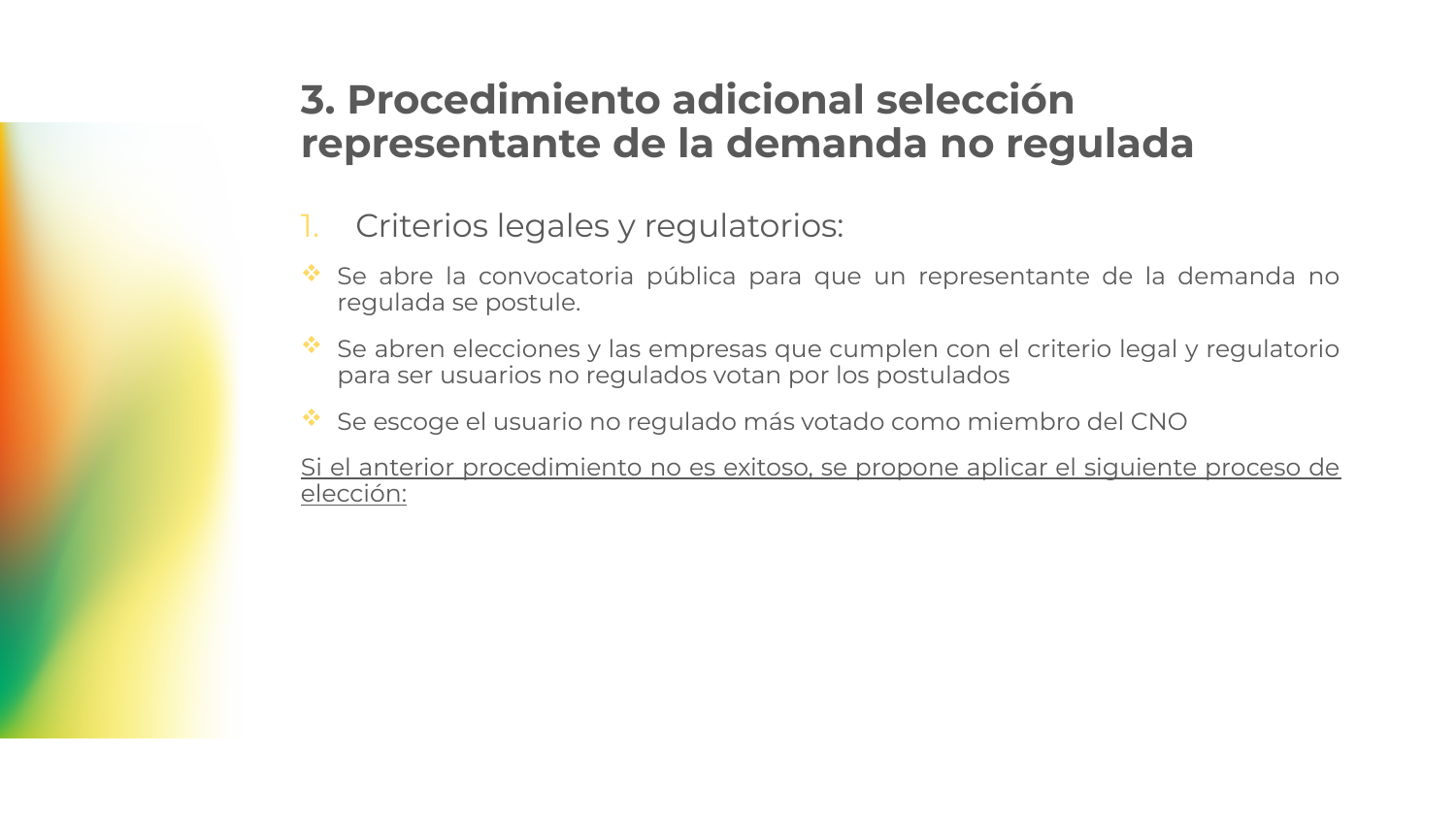

# 3. Procedimiento adicional selección representante de la demanda no regulada
Criterios legales y regulatorios:
Se abre la convocatoria pública para que un representante de la demanda no regulada se postule.
Se abren elecciones y las empresas que cumplen con el criterio legal y regulatorio para ser usuarios no regulados votan por los postulados
Se escoge el usuario no regulado más votado como miembro del CNO
Si el anterior procedimiento no es exitoso, se propone aplicar el siguiente proceso de elección: